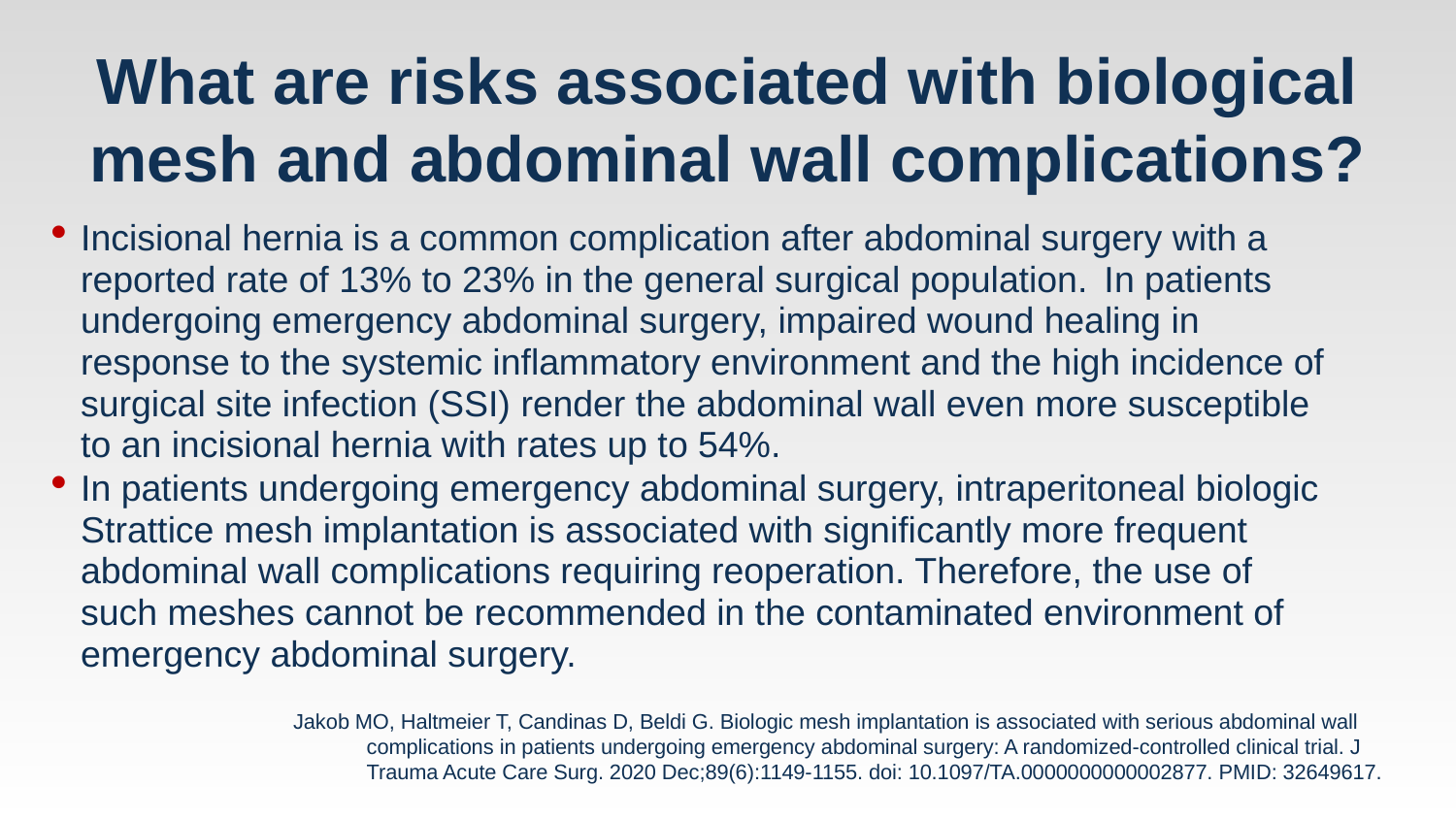

# What are risks associated with biological mesh and abdominal wall complications?
Incisional hernia is a common complication after abdominal surgery with a reported rate of 13% to 23% in the general surgical population.  In patients undergoing emergency abdominal surgery, impaired wound healing in response to the systemic inflammatory environment and the high incidence of surgical site infection (SSI) render the abdominal wall even more susceptible to an incisional hernia with rates up to 54%.
In patients undergoing emergency abdominal surgery, intraperitoneal biologic Strattice mesh implantation is associated with significantly more frequent abdominal wall complications requiring reoperation. Therefore, the use of such meshes cannot be recommended in the contaminated environment of emergency abdominal surgery.
Jakob MO, Haltmeier T, Candinas D, Beldi G. Biologic mesh implantation is associated with serious abdominal wall complications in patients undergoing emergency abdominal surgery: A randomized-controlled clinical trial. J Trauma Acute Care Surg. 2020 Dec;89(6):1149-1155. doi: 10.1097/TA.0000000000002877. PMID: 32649617.